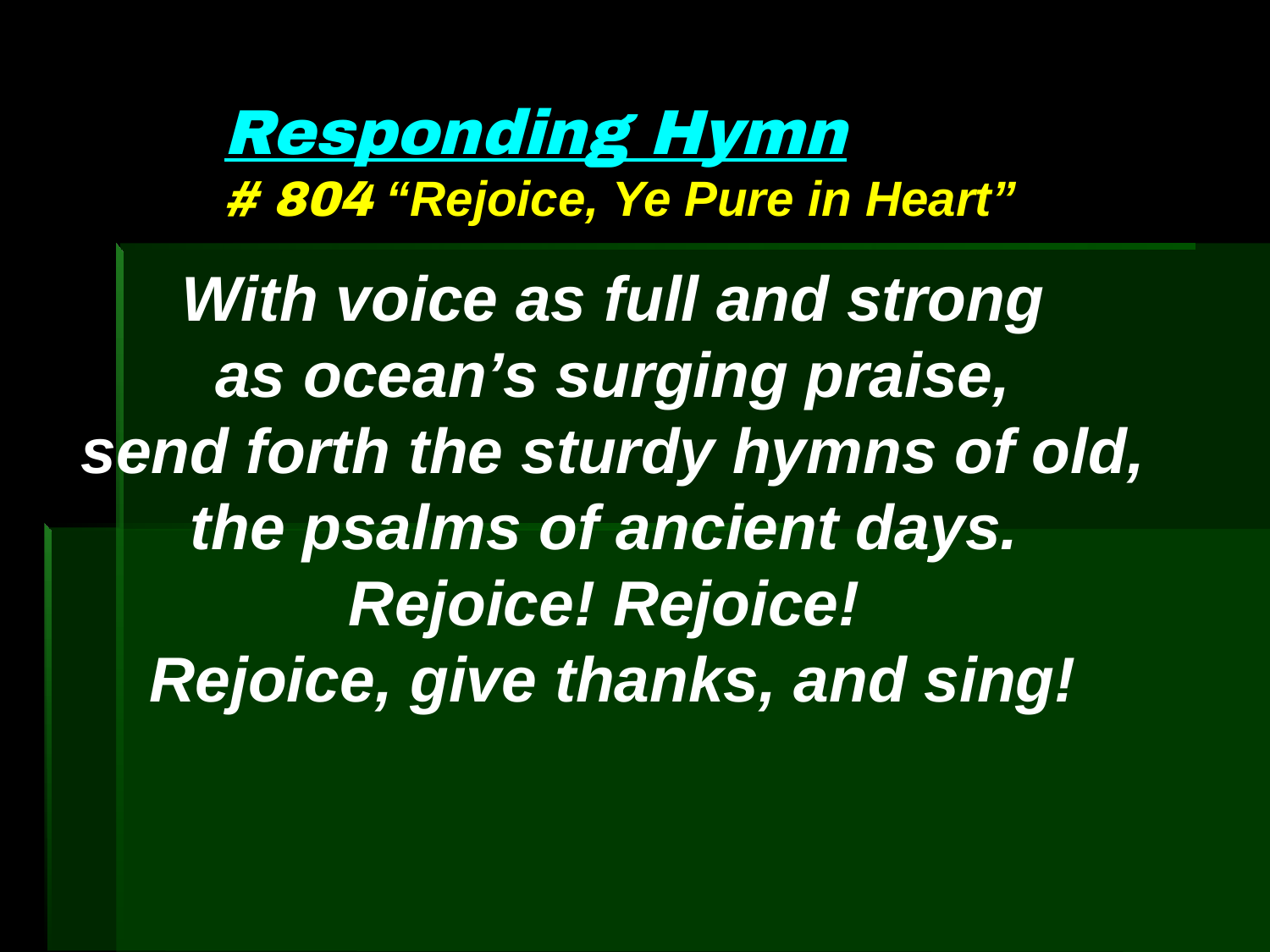

# Responding Hymn # 804 “Rejoice, Ye Pure in Heart”
With voice as full and strong
as ocean’s surging praise,
send forth the sturdy hymns of old,
the psalms of ancient days.
Rejoice! Rejoice!
Rejoice, give thanks, and sing!